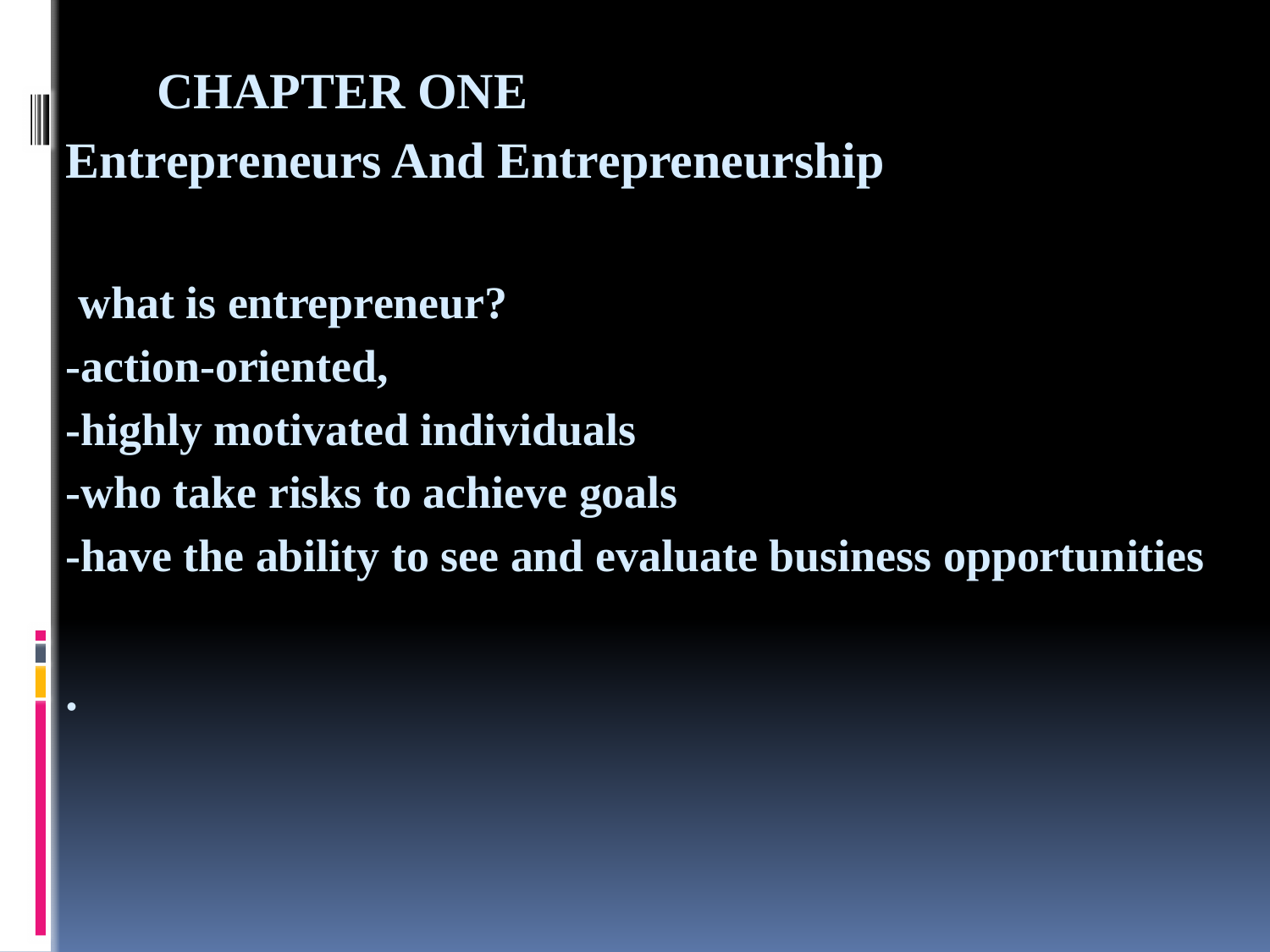

# CHAPTER ONE Entrepreneurs And Entrepreneurship what is entrepreneur? -action-oriented, -highly motivated individuals -who take risks to achieve goals -have the ability to see and evaluate business opportunities .